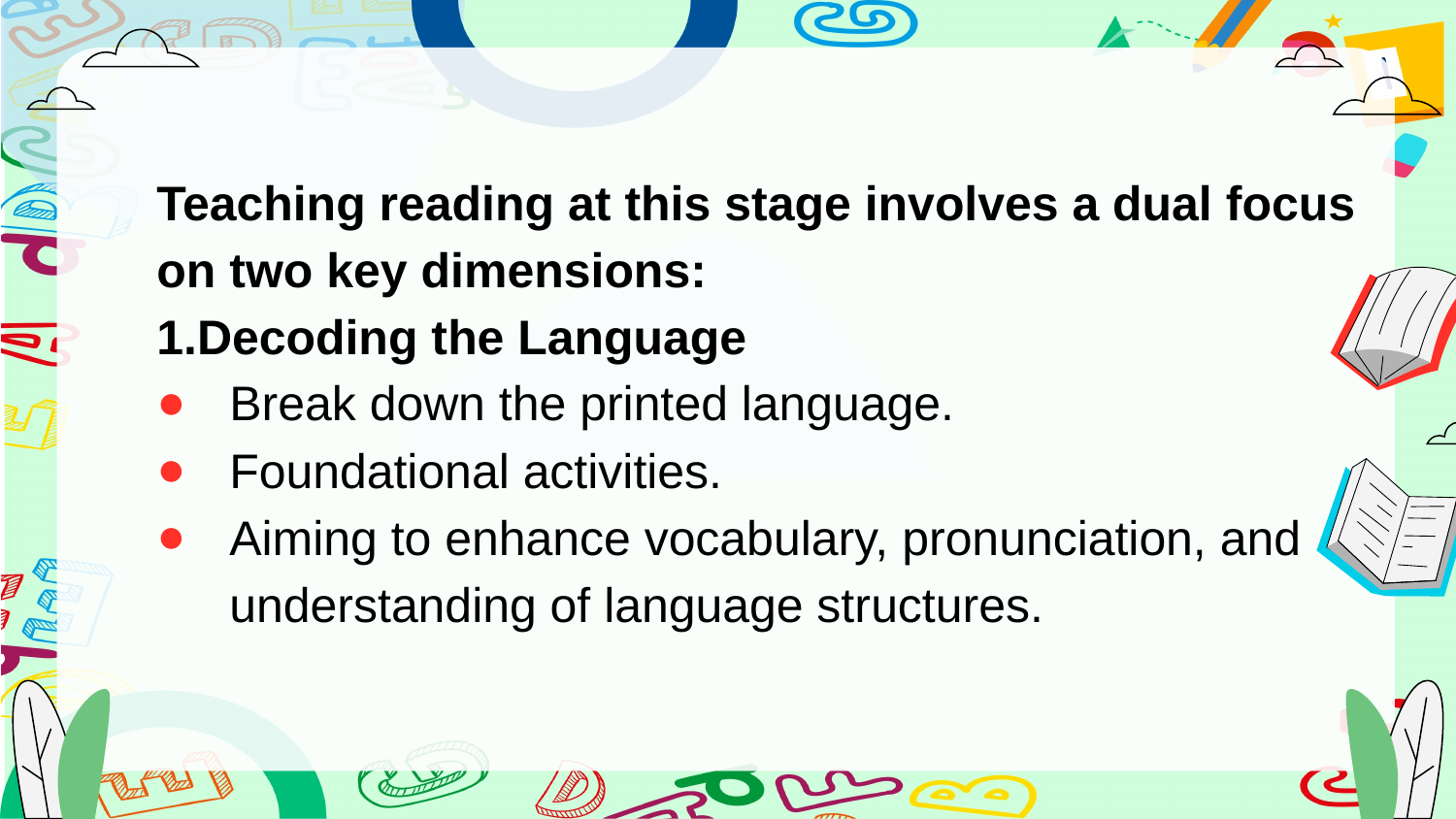

Teaching reading at this stage involves a dual focus on two key dimensions:
1.Decoding the Language
Break down the printed language.
Foundational activities.
Aiming to enhance vocabulary, pronunciation, and understanding of language structures.